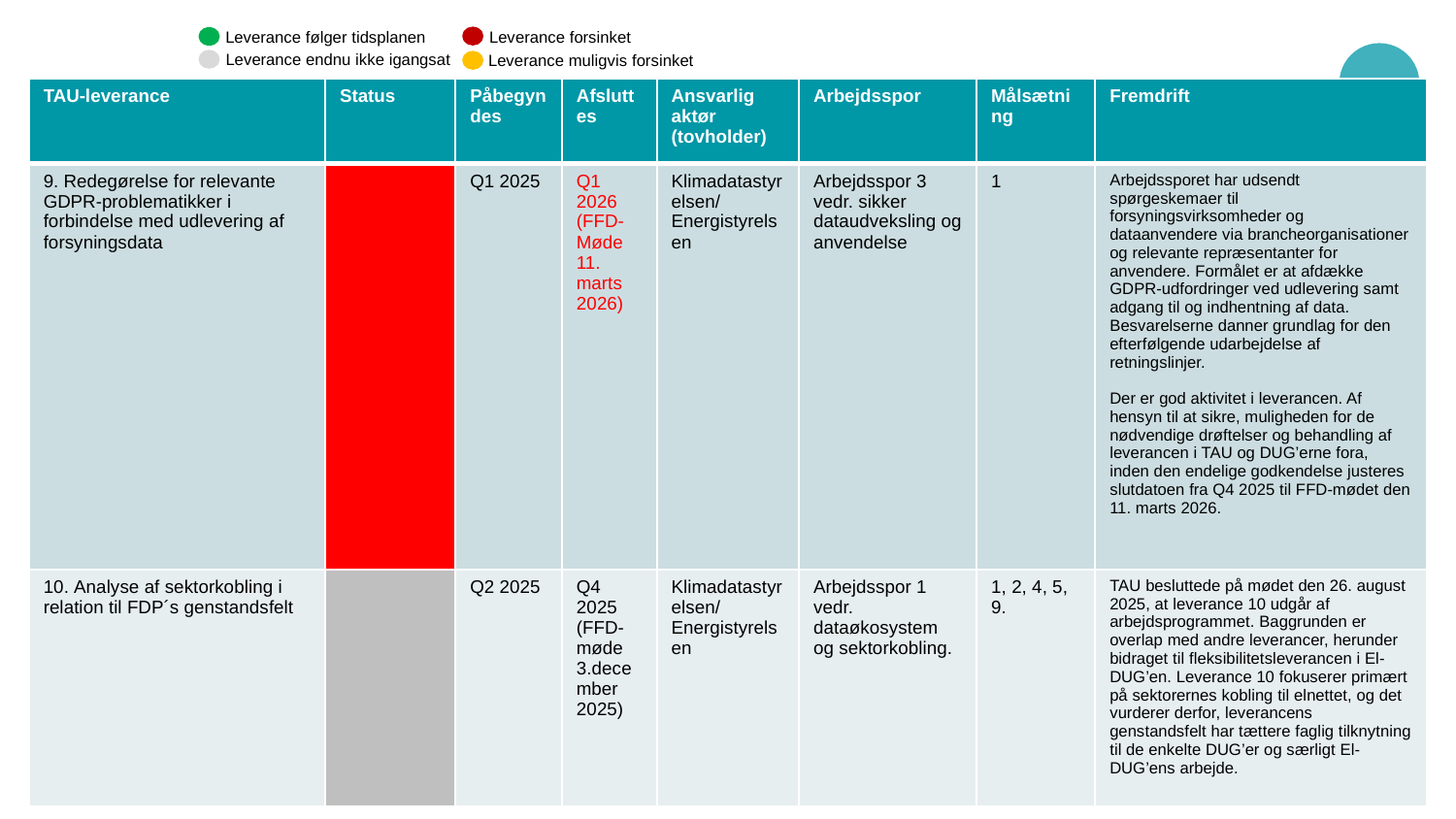

Leverance forsinket
Leverance følger tidsplanen

Leverance endnu ikke igangsat
Leverance muligvis forsinket

| TAU-leverance | Status | Påbegyndes | Afsluttes | Ansvarlig aktør (tovholder) | Arbejdsspor | Målsætning | Fremdrift |
| --- | --- | --- | --- | --- | --- | --- | --- |
| 9. Redegørelse for relevante GDPR-problematikker i forbindelse med udlevering af forsyningsdata |  | Q1 2025 | Q1 2026 (FFD-Møde 11. marts 2026) | Klimadatastyrelsen/Energistyrelsen | Arbejdsspor 3 vedr. sikker dataudveksling og anvendelse | 1 | Arbejdssporet har udsendt spørgeskemaer til forsyningsvirksomheder og dataanvendere via brancheorganisationer og relevante repræsentanter for anvendere. Formålet er at afdække GDPR-udfordringer ved udlevering samt adgang til og indhentning af data. Besvarelserne danner grundlag for den efterfølgende udarbejdelse af retningslinjer. Der er god aktivitet i leverancen. Af hensyn til at sikre, muligheden for de nødvendige drøftelser og behandling af leverancen i TAU og DUG’erne fora, inden den endelige godkendelse justeres slutdatoen fra Q4 2025 til FFD-mødet den 11. marts 2026. |
| 10. Analyse af sektorkobling i relation til FDP´s genstandsfelt |  | Q2 2025 | Q4 2025 (FFD-møde 3.december 2025) | Klimadatastyrelsen/Energistyrelsen | Arbejdsspor 1 vedr. dataøkosystem og sektorkobling. | 1, 2, 4, 5, 9. | TAU besluttede på mødet den 26. august 2025, at leverance 10 udgår af arbejdsprogrammet. Baggrunden er overlap med andre leverancer, herunder bidraget til fleksibilitetsleverancen i El-DUG’en. Leverance 10 fokuserer primært på sektorernes kobling til elnettet, og det vurderer derfor, leverancens genstandsfelt har tættere faglig tilknytning til de enkelte DUG’er og særligt El-DUG’ens arbejde. |
17. september 2025
Side 7